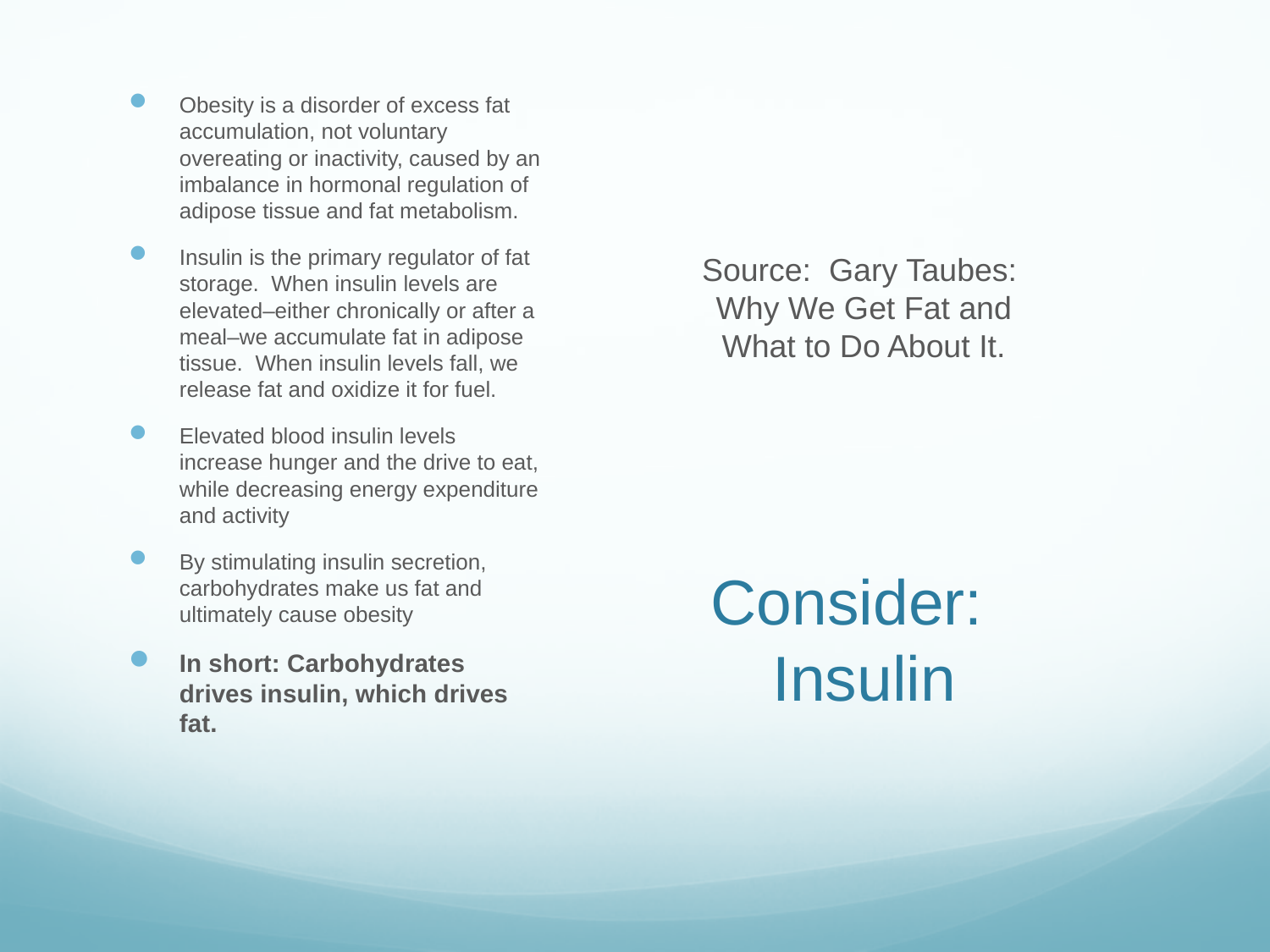

Obesity is a disorder of excess fat accumulation, not voluntary overeating or inactivity, caused by an imbalance in hormonal regulation of adipose tissue and fat metabolism.
Insulin is the primary regulator of fat storage.  When insulin levels are elevated–either chronically or after a meal–we accumulate fat in adipose tissue.  When insulin levels fall, we release fat and oxidize it for fuel.
Elevated blood insulin levels increase hunger and the drive to eat, while decreasing energy expenditure and activity
By stimulating insulin secretion, carbohydrates make us fat and ultimately cause obesity
In short: Carbohydrates drives insulin, which drives fat.
# Consider:   Insulin
Source:  Gary Taubes:  Why We Get Fat and What to Do About It.